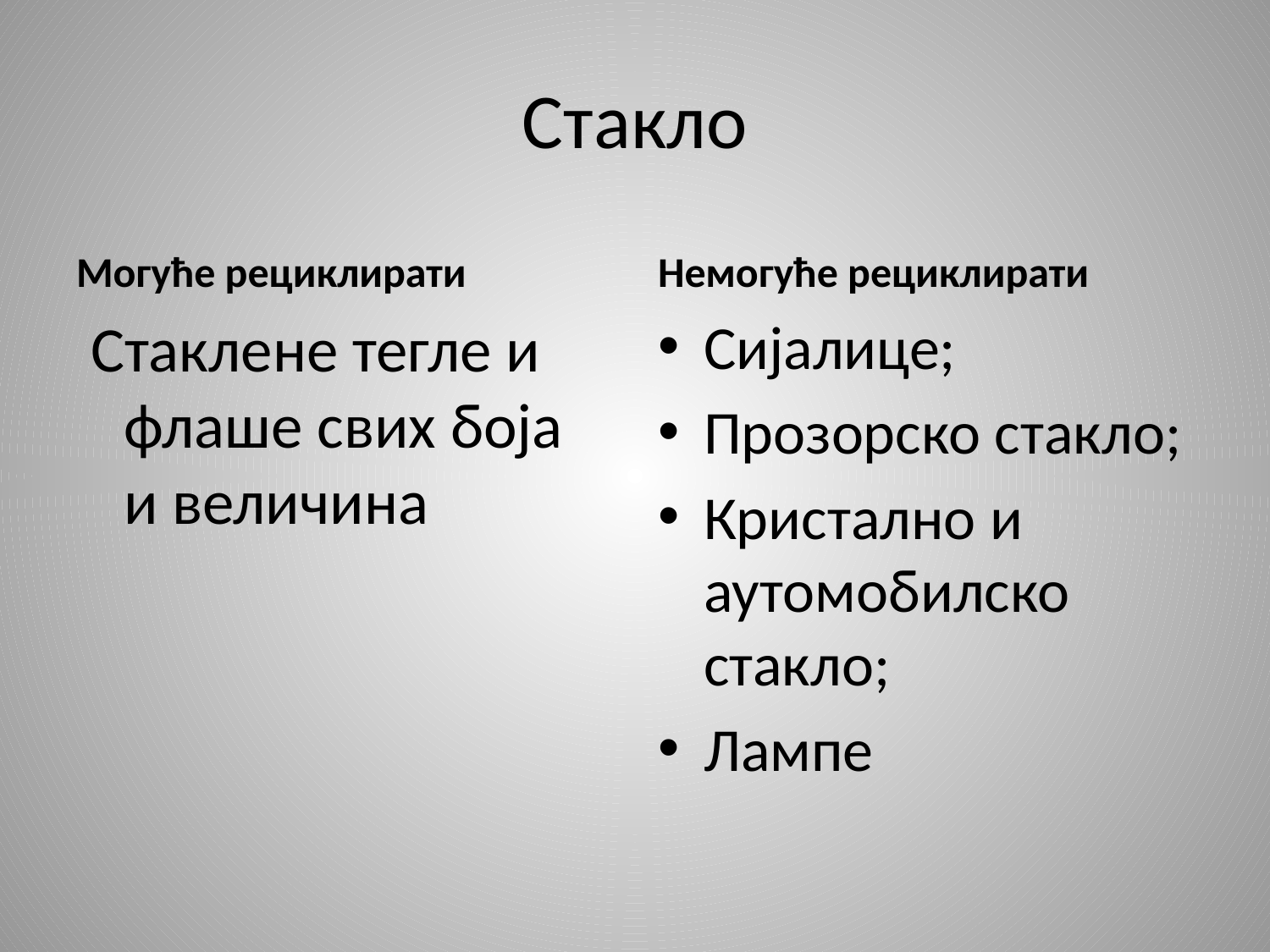

# Стакло
Могуће рециклирати
Немогуће рециклирати
 Стаклене тегле и флаше свих боја и величина
Сијалице;
Прозорско стакло;
Кристално и аутомобилско стакло;
Лампе